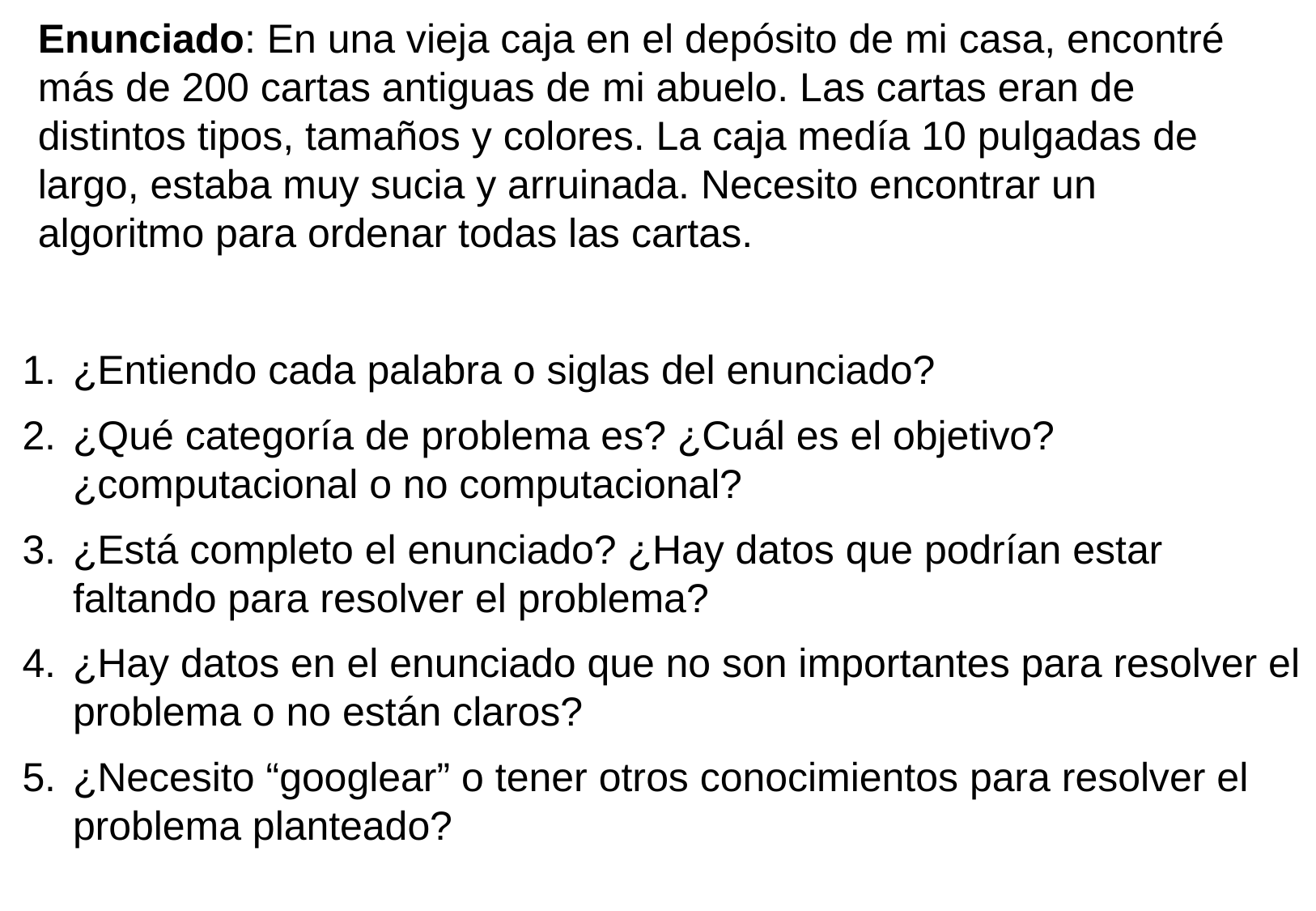

Enunciado: En una vieja caja en el depósito de mi casa, encontré más de 200 cartas antiguas de mi abuelo. Las cartas eran de distintos tipos, tamaños y colores. La caja medía 10 pulgadas de largo, estaba muy sucia y arruinada. Necesito encontrar un algoritmo para ordenar todas las cartas.

¿Entiendo cada palabra o siglas del enunciado?
¿Qué categoría de problema es? ¿Cuál es el objetivo?¿computacional o no computacional?
¿Está completo el enunciado? ¿Hay datos que podrían estar faltando para resolver el problema?
¿Hay datos en el enunciado que no son importantes para resolver el problema o no están claros?
¿Necesito “googlear” o tener otros conocimientos para resolver el problema planteado?